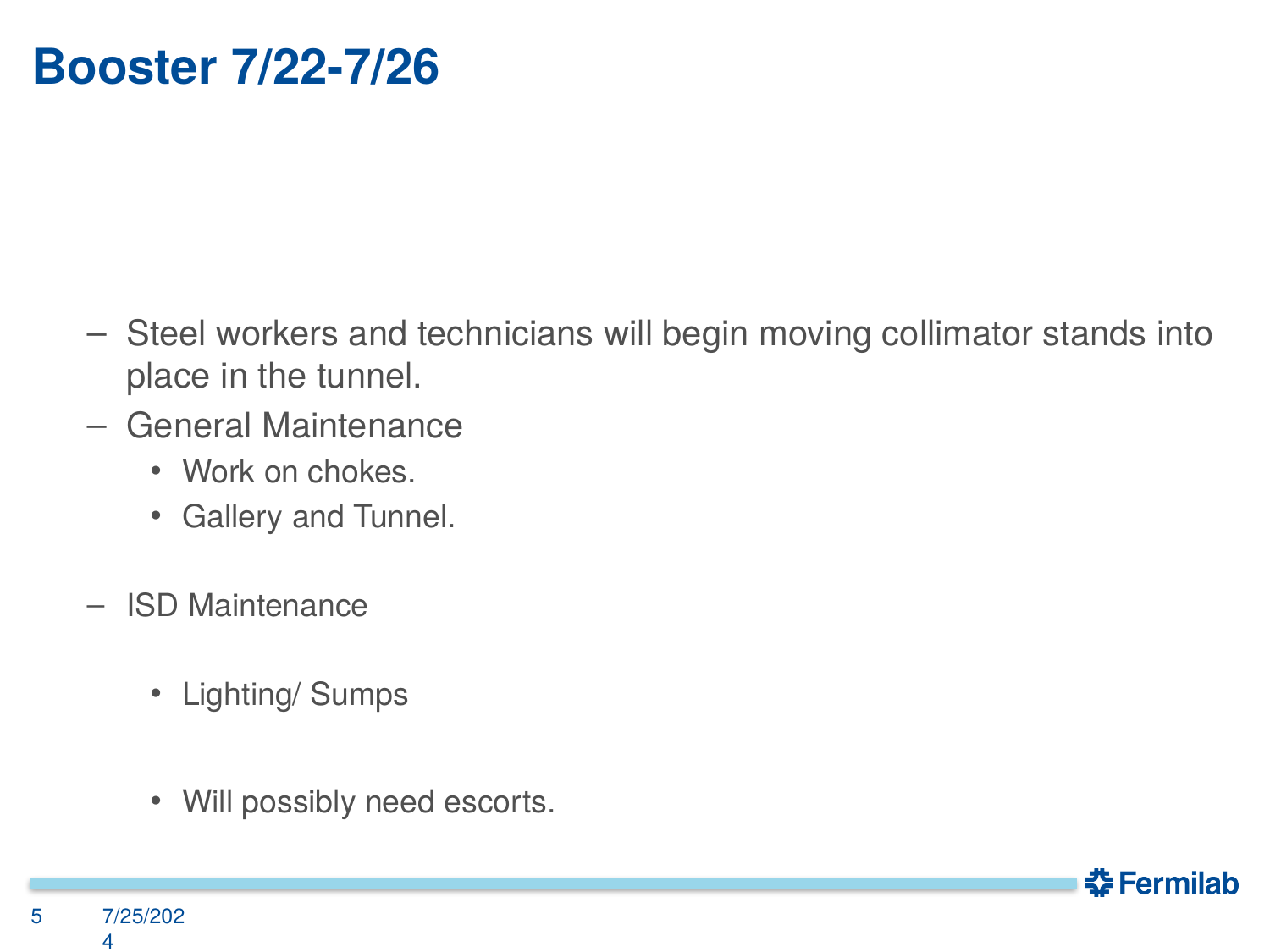

# Booster 7/22-7/26

Steel workers and technicians will begin moving collimator stands into place in the tunnel.
General Maintenance
Work on chokes.
Gallery and Tunnel.

ISD Maintenance

Lighting/ Sumps

Will possibly need escorts.

5
7/25/2024